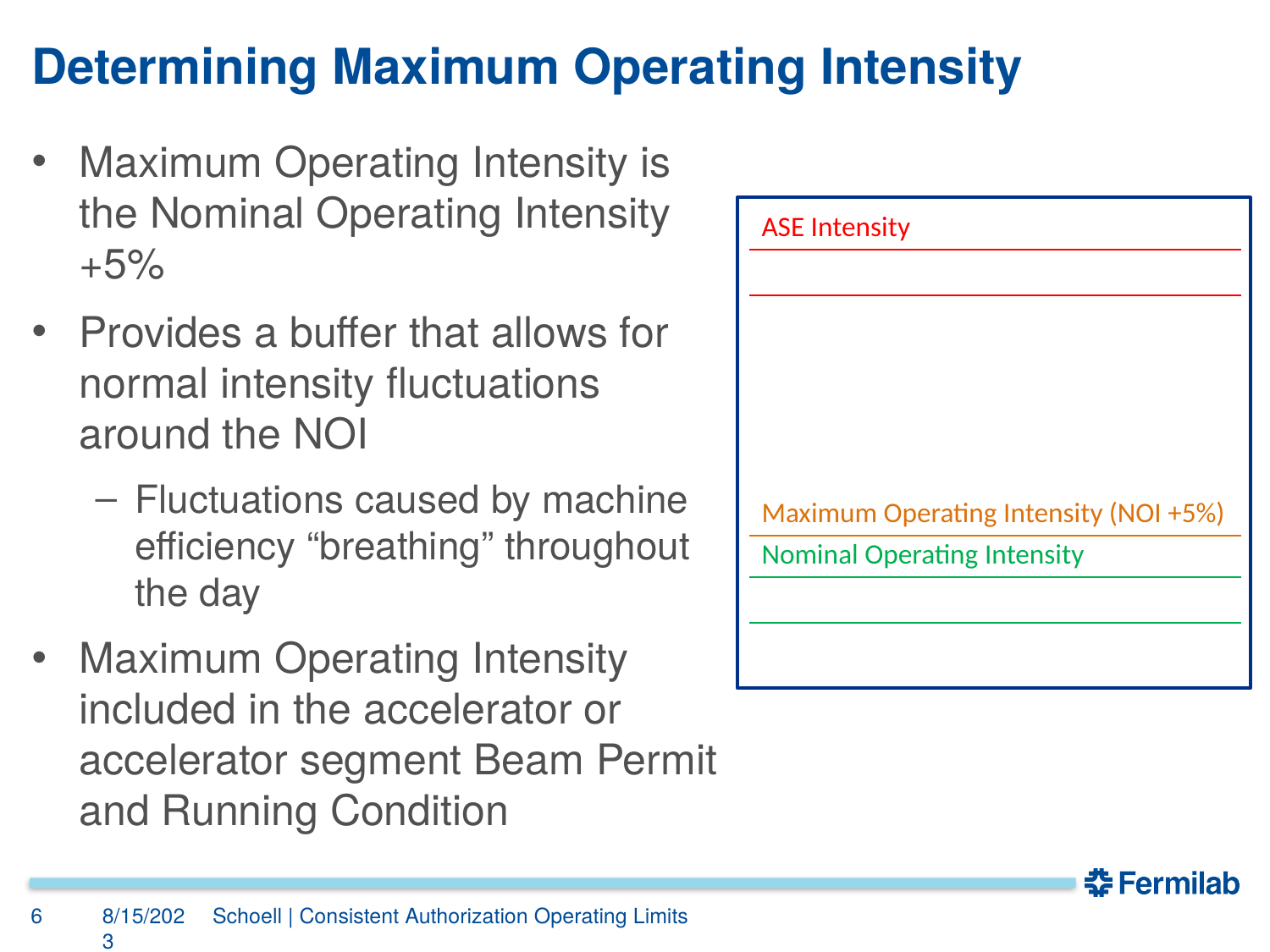

# Determining Maximum Operating Intensity
Maximum Operating Intensity is the Nominal Operating Intensity +5%
Provides a buffer that allows for normal intensity fluctuations around the NOI
Fluctuations caused by machine efficiency “breathing” throughout the day
Maximum Operating Intensity included in the accelerator or accelerator segment Beam Permit and Running Condition

| ASE Intensity |
| --- |
|  |
|  |
| Maximum Operating Intensity (NOI +5%) |
| Nominal Operating Intensity |
|  |
|  |
|  |
6
8/15/2023
Schoell | Consistent Authorization Operating Limits